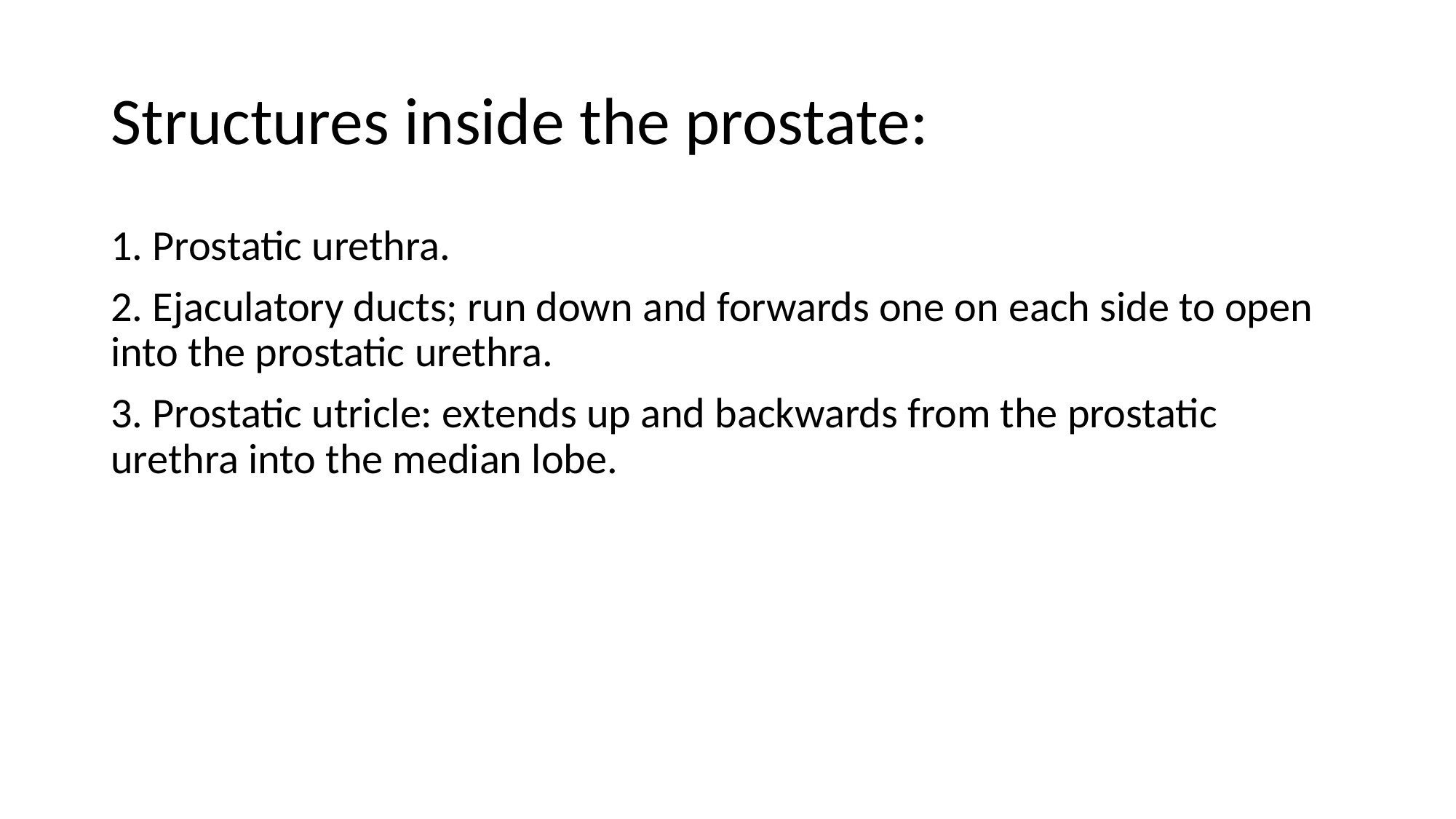

# Structures inside the prostate:
1. Prostatic urethra.
2. Ejaculatory ducts; run down and forwards one on each side to open into the prostatic urethra.
3. Prostatic utricle: extends up and backwards from the prostatic urethra into the median lobe.